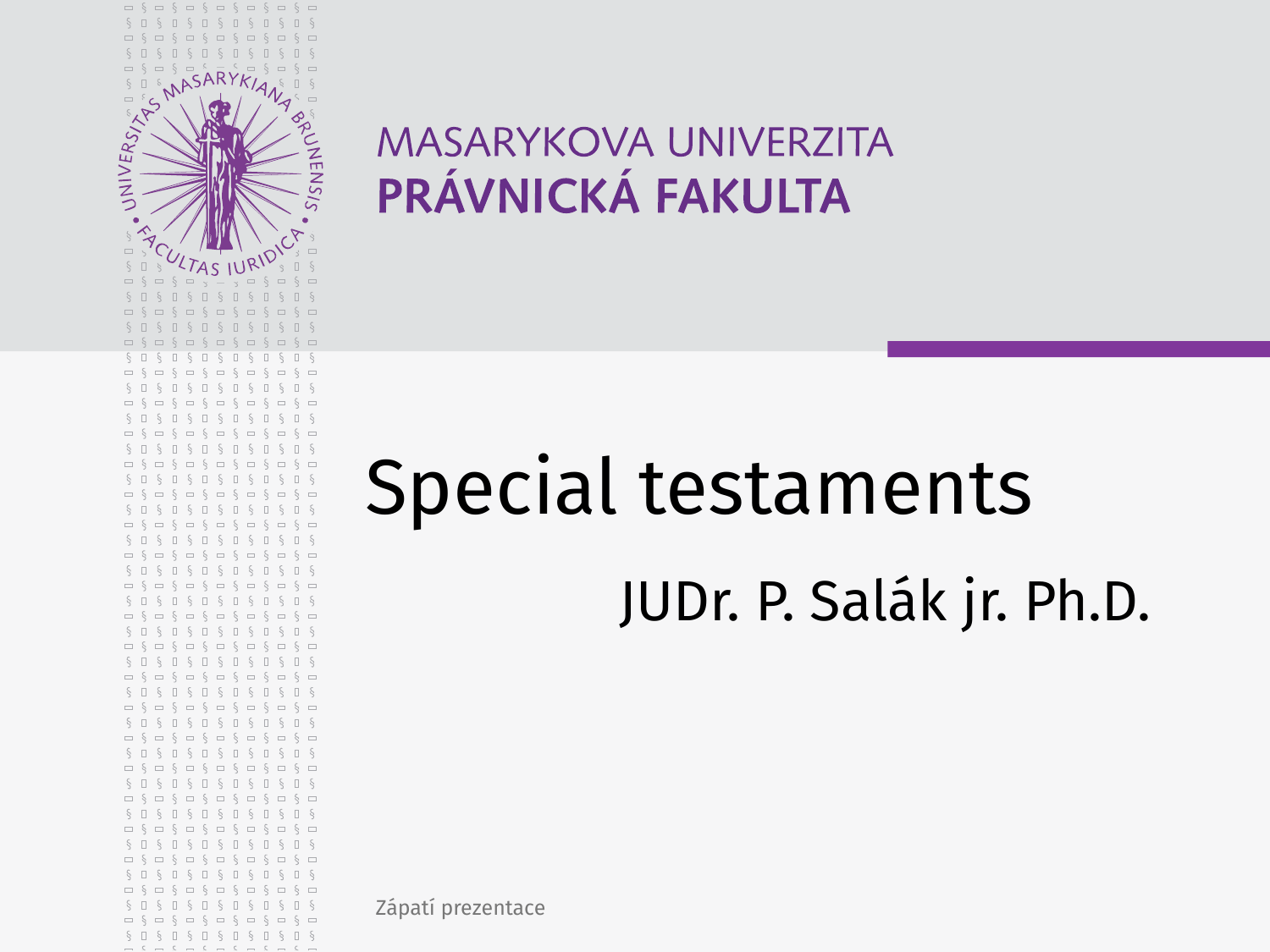

# Special testaments JUDr. P. Salák jr. Ph.D.
Zápatí prezentace